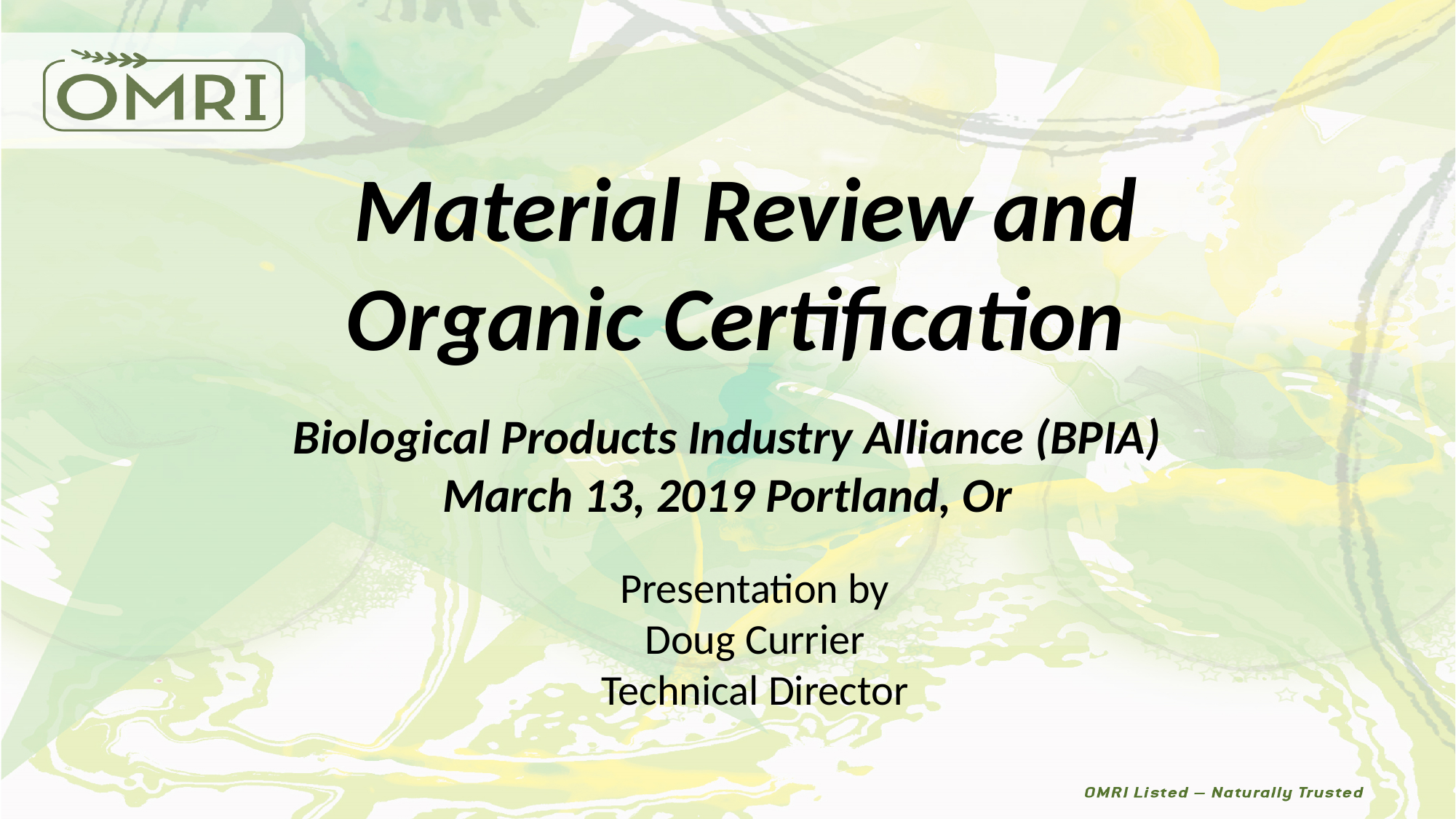

# Material Review and Organic Certification
Biological Products Industry Alliance (BPIA) March 13, 2019 Portland, Or
Presentation by
Doug Currier
Technical Director